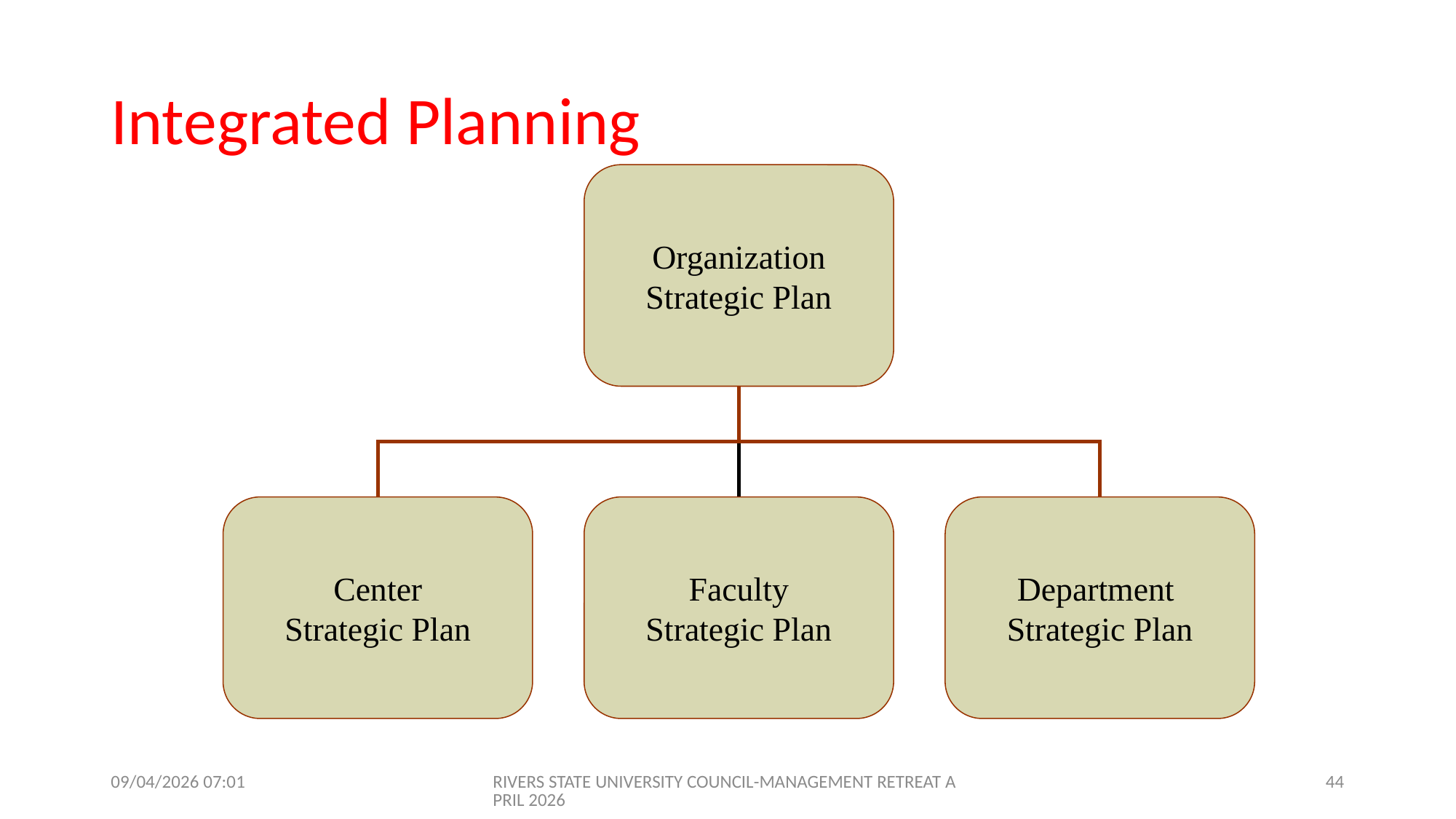

# Integrated Planning
Organization
Strategic Plan
Center
Strategic Plan
Faculty
Strategic Plan
Department
Strategic Plan
09/04/2026 07:01
RIVERS STATE UNIVERSITY COUNCIL-MANAGEMENT RETREAT APRIL 2026
44